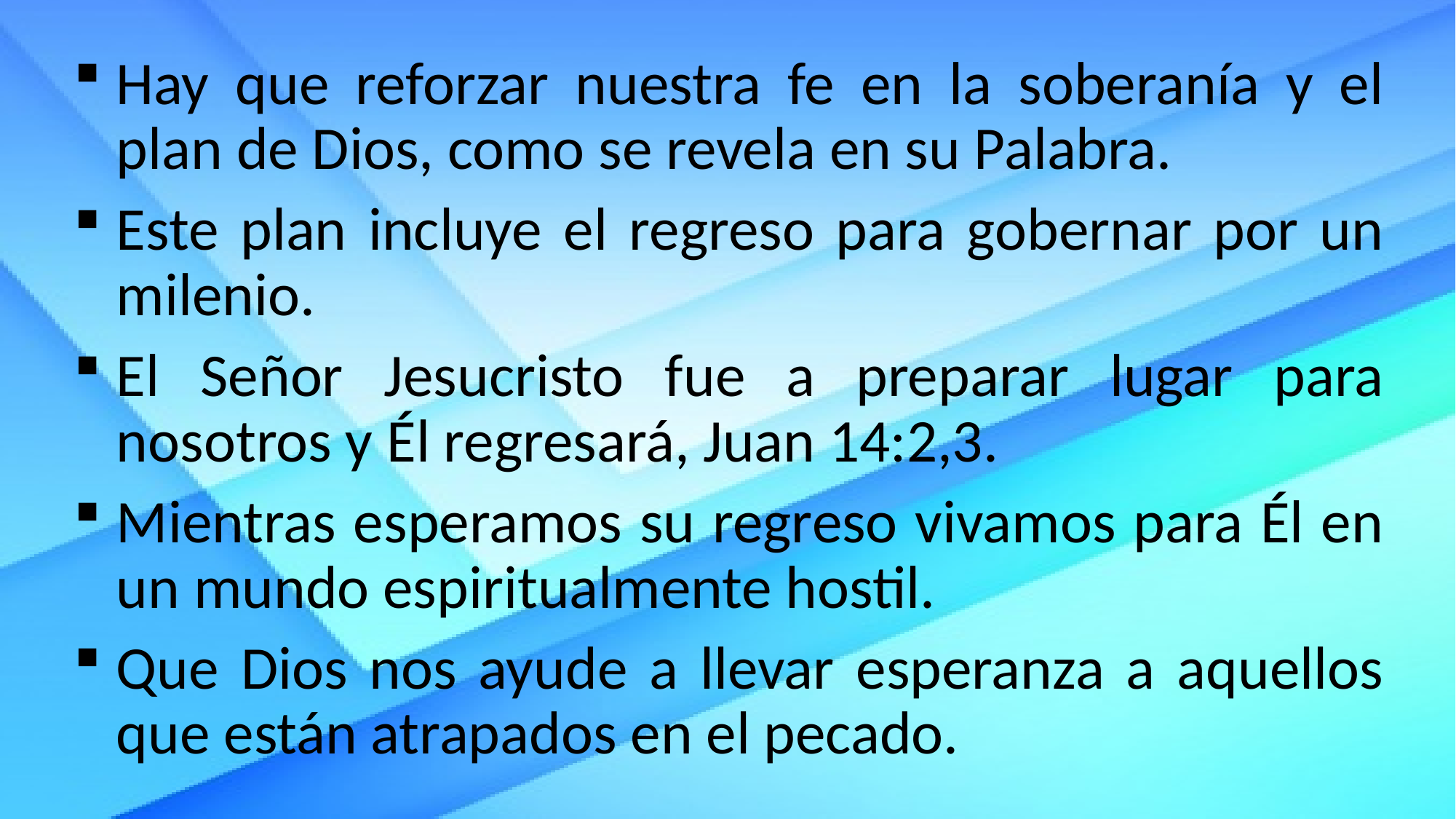

Hay que reforzar nuestra fe en la soberanía y el plan de Dios, como se revela en su Palabra.
Este plan incluye el regreso para gobernar por un milenio.
El Señor Jesucristo fue a preparar lugar para nosotros y Él regresará, Juan 14:2,3.
Mientras esperamos su regreso vivamos para Él en un mundo espiritualmente hostil.
Que Dios nos ayude a llevar esperanza a aquellos que están atrapados en el pecado.